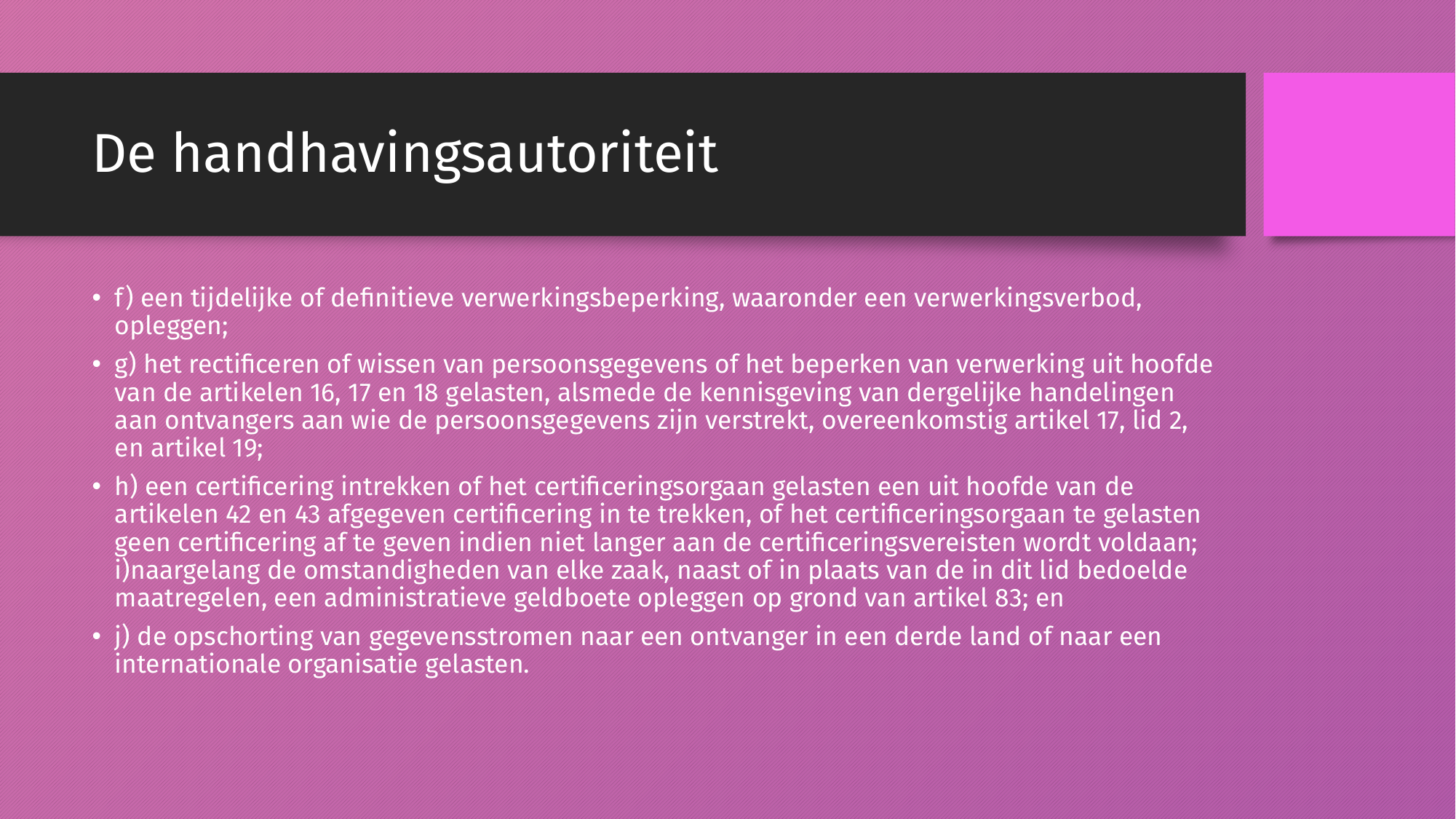

# De handhavingsautoriteit
f) een tijdelijke of definitieve verwerkingsbeperking, waaronder een verwerkingsverbod, opleggen;
g) het rectificeren of wissen van persoonsgegevens of het beperken van verwerking uit hoofde van de artikelen 16, 17 en 18 gelasten, alsmede de kennisgeving van dergelijke handelingen aan ontvangers aan wie de persoonsgegevens zijn verstrekt, overeenkomstig artikel 17, lid 2, en artikel 19;
h) een certificering intrekken of het certificeringsorgaan gelasten een uit hoofde van de artikelen 42 en 43 afgegeven certificering in te trekken, of het certificeringsorgaan te gelasten geen certificering af te geven indien niet langer aan de certificeringsvereisten wordt voldaan; i)naargelang de omstandigheden van elke zaak, naast of in plaats van de in dit lid bedoelde maatregelen, een administratieve geldboete opleggen op grond van artikel 83; en
j) de opschorting van gegevensstromen naar een ontvanger in een derde land of naar een internationale organisatie gelasten.